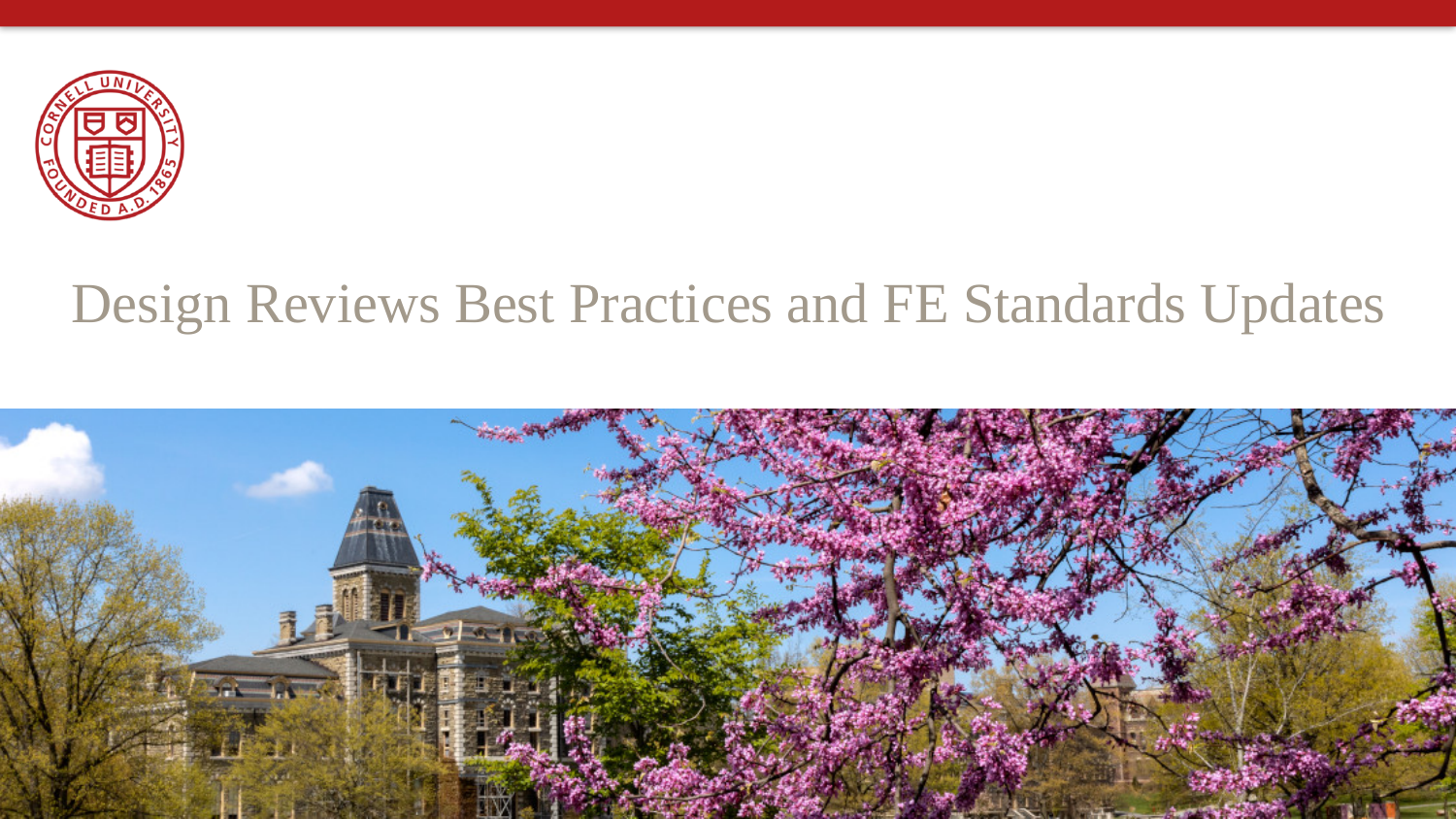

# Design Reviews Best Practices and FE Standards Updates